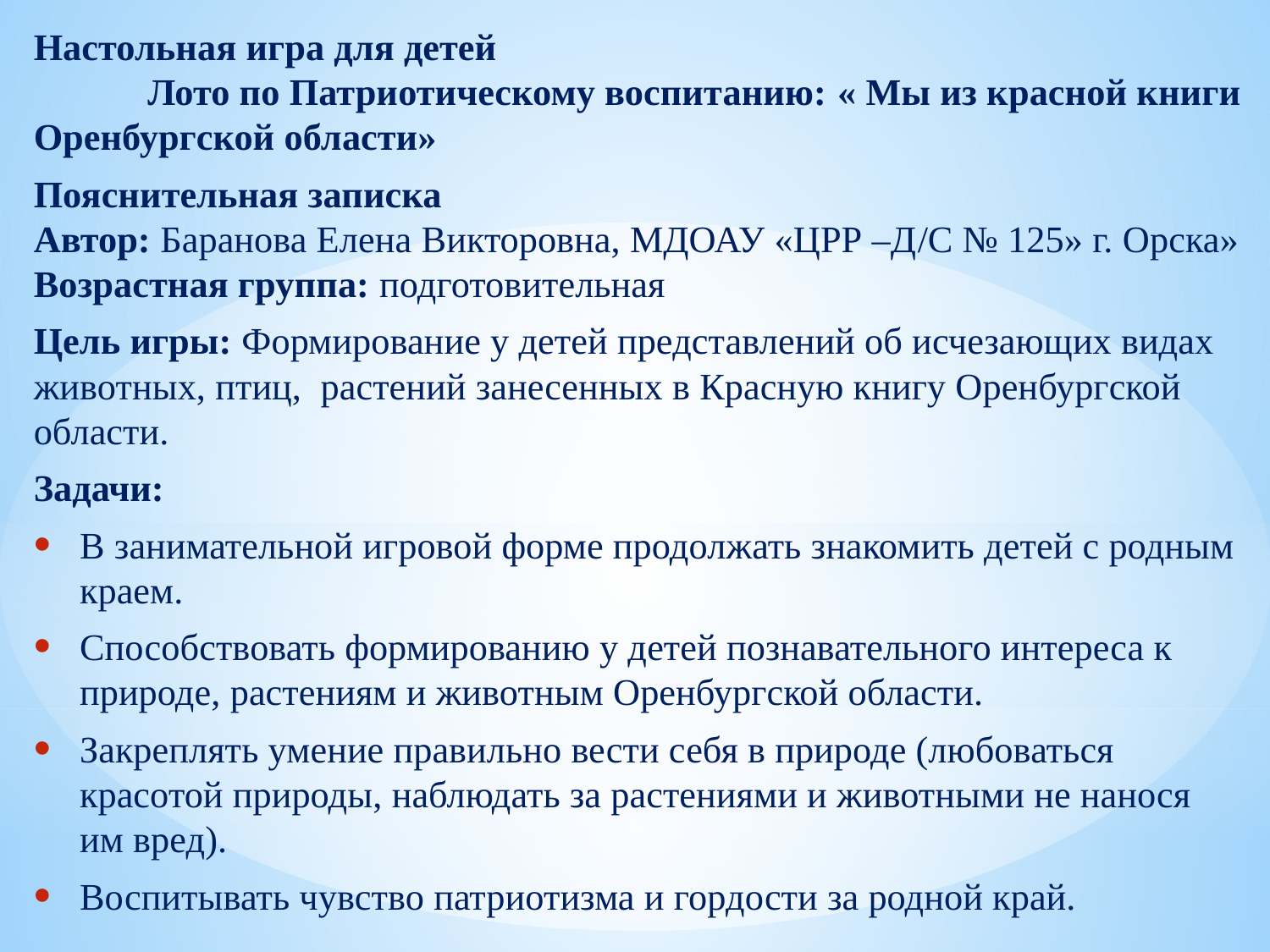

Настольная игра для детей                                                                                           Лото по Патриотическому воспитанию: « Мы из красной книги Оренбургской области»
Пояснительная записка
Автор: Баранова Елена Викторовна, МДОАУ «ЦРР –Д/С № 125» г. Орска»
Возрастная группа: подготовительная
Цель игры: Формирование у детей представлений об исчезающих видах животных, птиц,  растений занесенных в Красную книгу Оренбургской области.
Задачи:
В занимательной игровой форме продолжать знакомить детей с родным краем.
Способствовать формированию у детей познавательного интереса к природе, растениям и животным Оренбургской области.
Закреплять умение правильно вести себя в природе (любоваться красотой природы, наблюдать за растениями и животными не нанося им вред).
Воспитывать чувство патриотизма и гордости за родной край.